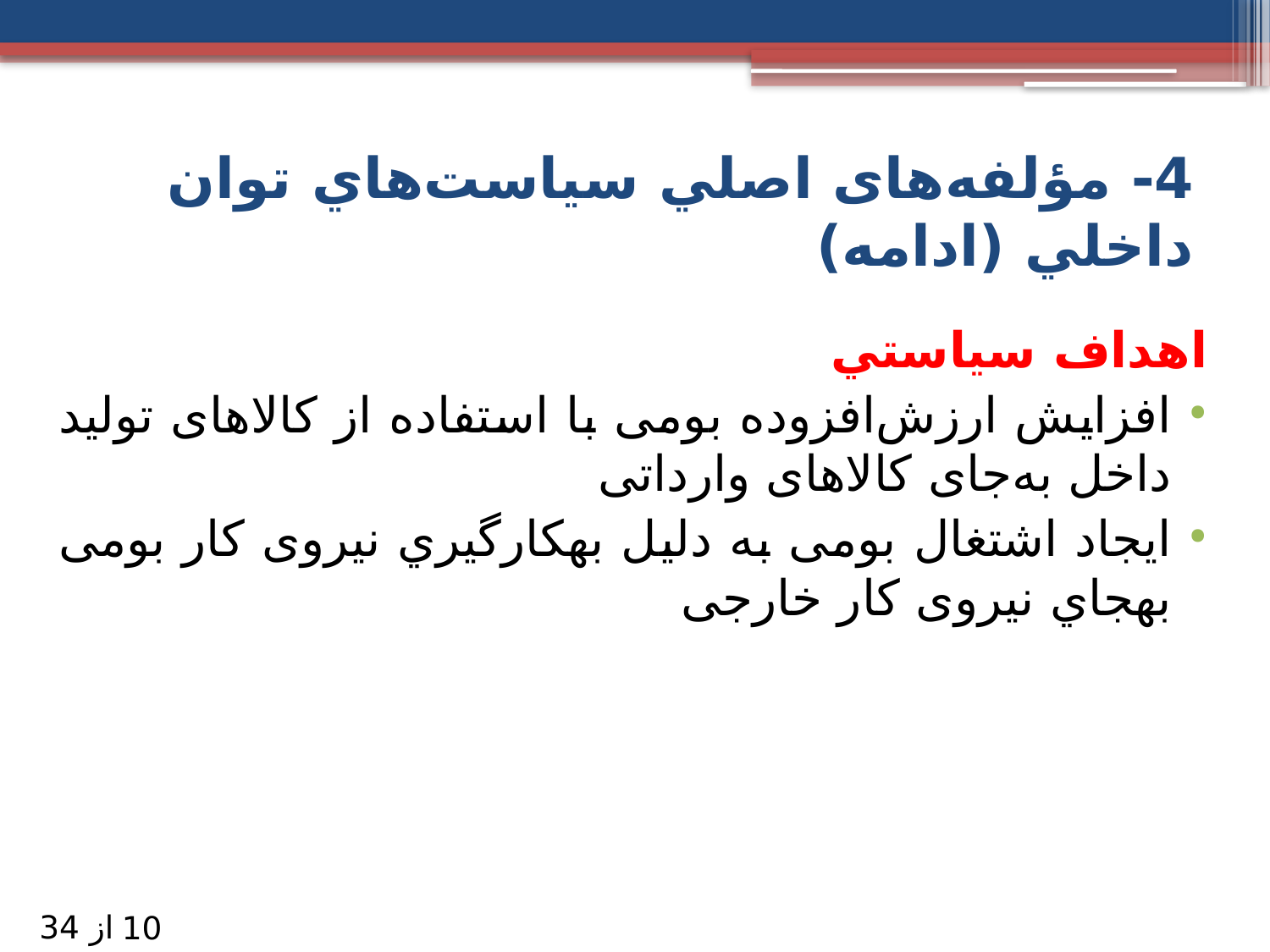

# 4- مؤلفه‌های اصلي سياست‌هاي توان داخلي (ادامه)
اهداف سیاستي
افزایش ارزش‌افزوده بومی با استفاده از کالاهای تولید داخل به‌جای کالاهای وارداتی
ایجاد اشتغال بومی به دلیل به‏كارگيري نیروی کار بومی به‏جاي نیروی کار خارجی
از 34
10